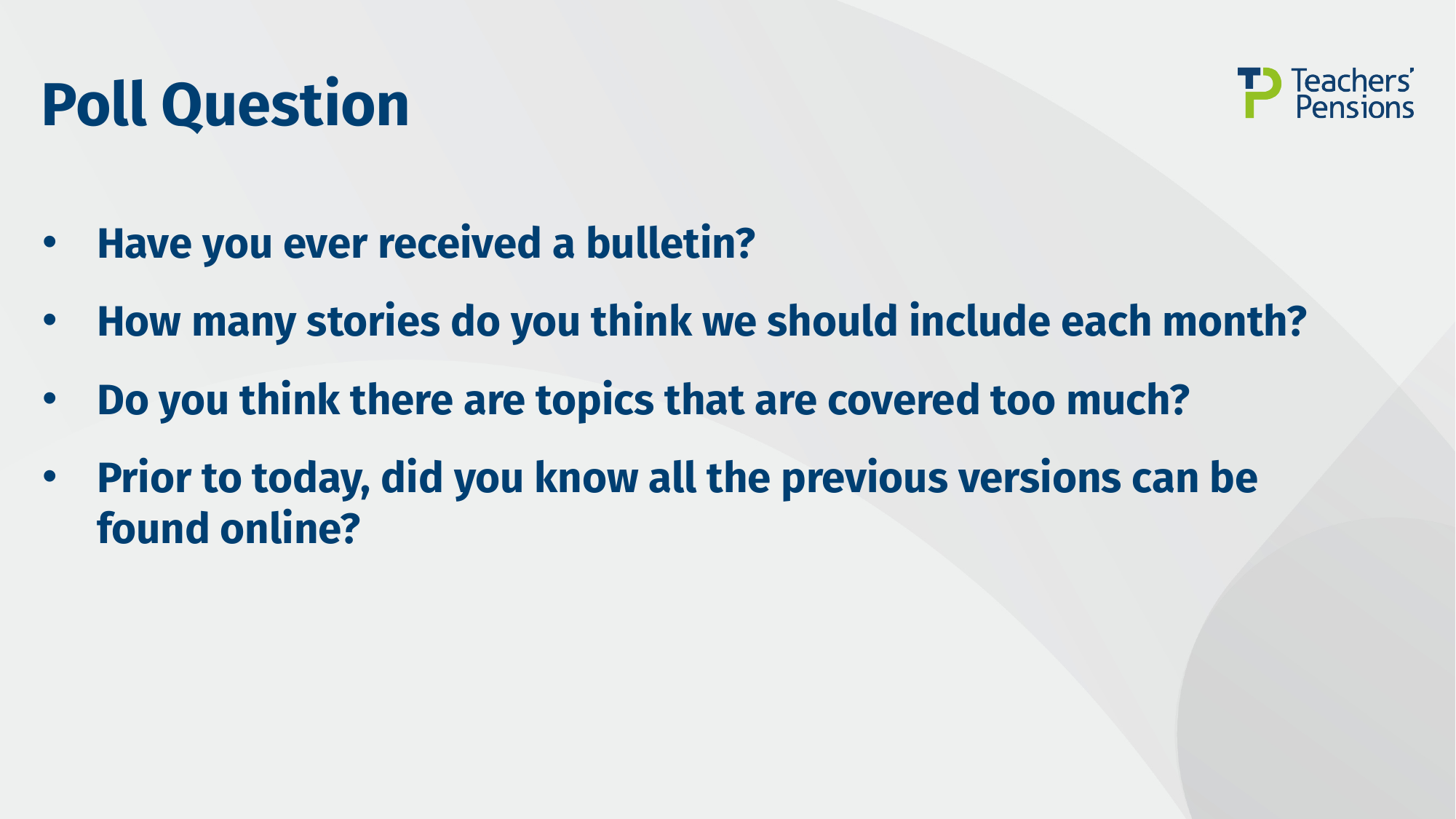

# Poll Question

Have you ever received a bulletin?
How many stories do you think we should include each month?
Do you think there are topics that are covered too much?
Prior to today, did you know all the previous versions can be found online?